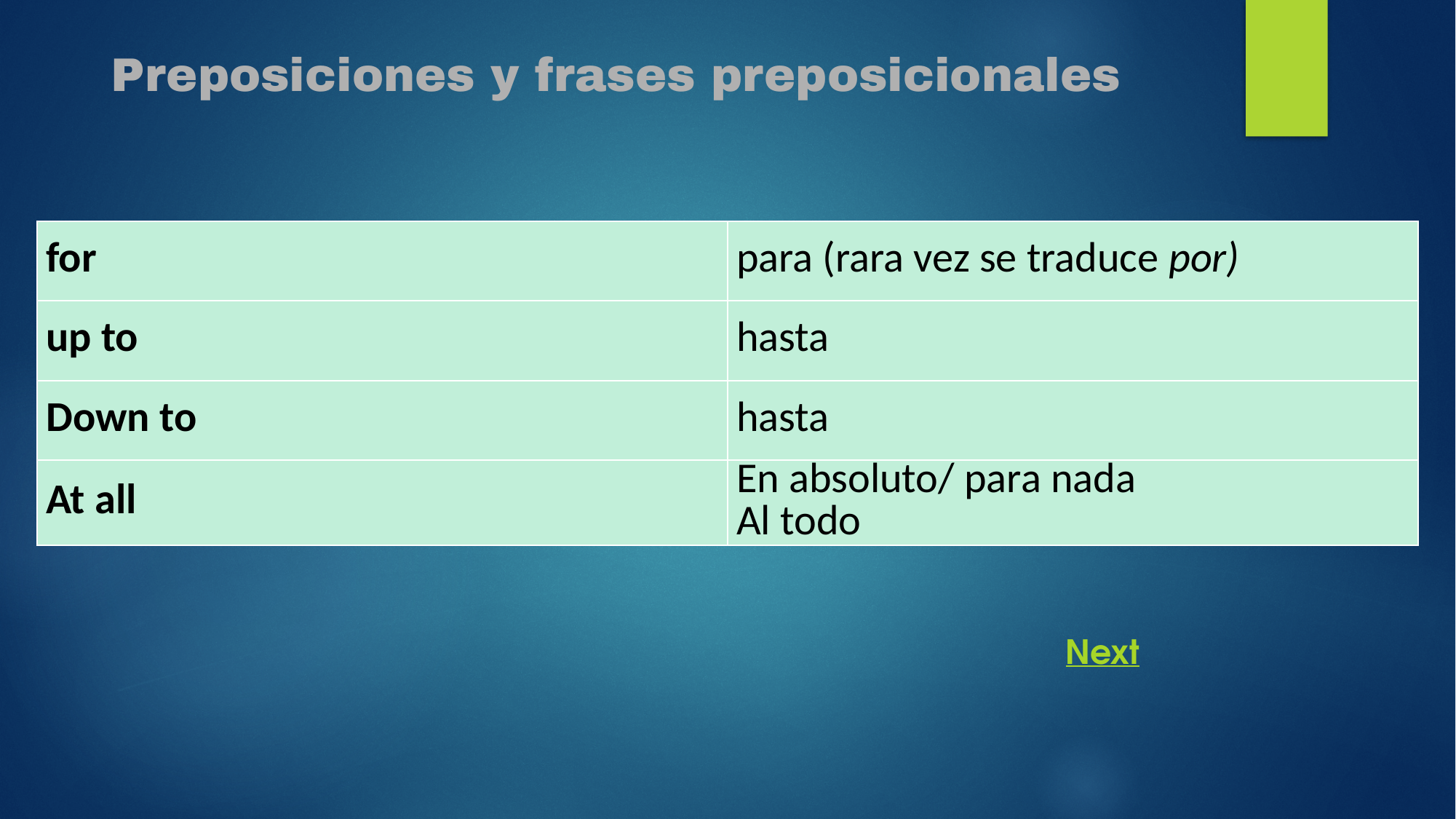

# Preposiciones y frases preposicionales
| for | para (rara vez se traduce por) |
| --- | --- |
| up to | hasta |
| Down to | hasta |
| At all | En absoluto/ para nada Al todo |
Next